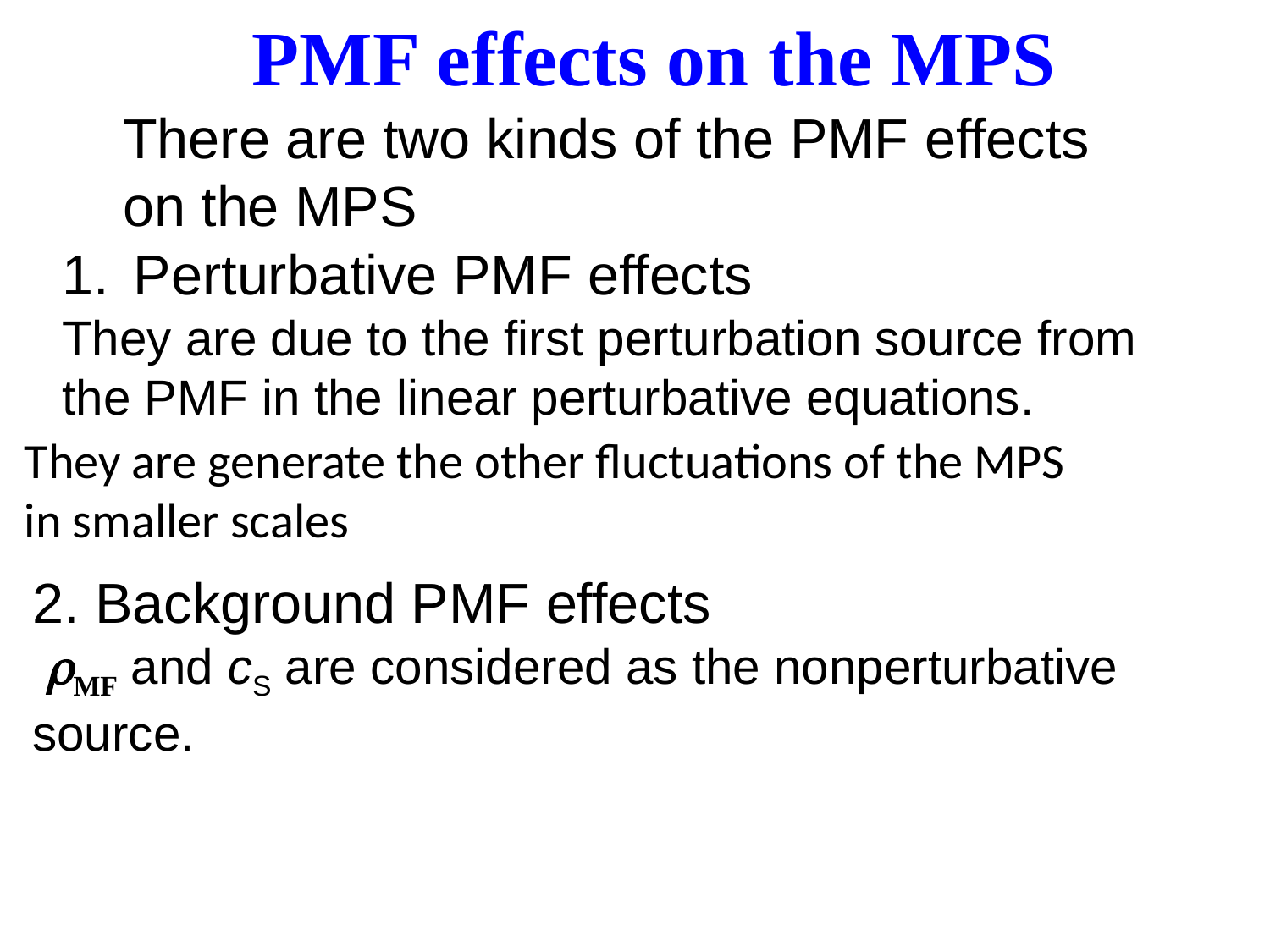

PMF effects on the MPS
There are two kinds of the PMF effects
on the MPS
Perturbative PMF effects
They are due to the first perturbation source from
the PMF in the linear perturbative equations.
They are generate the other fluctuations of the MPS
in smaller scales
2. Background PMF effects
 ρMF and cS are considered as the nonperturbative source.